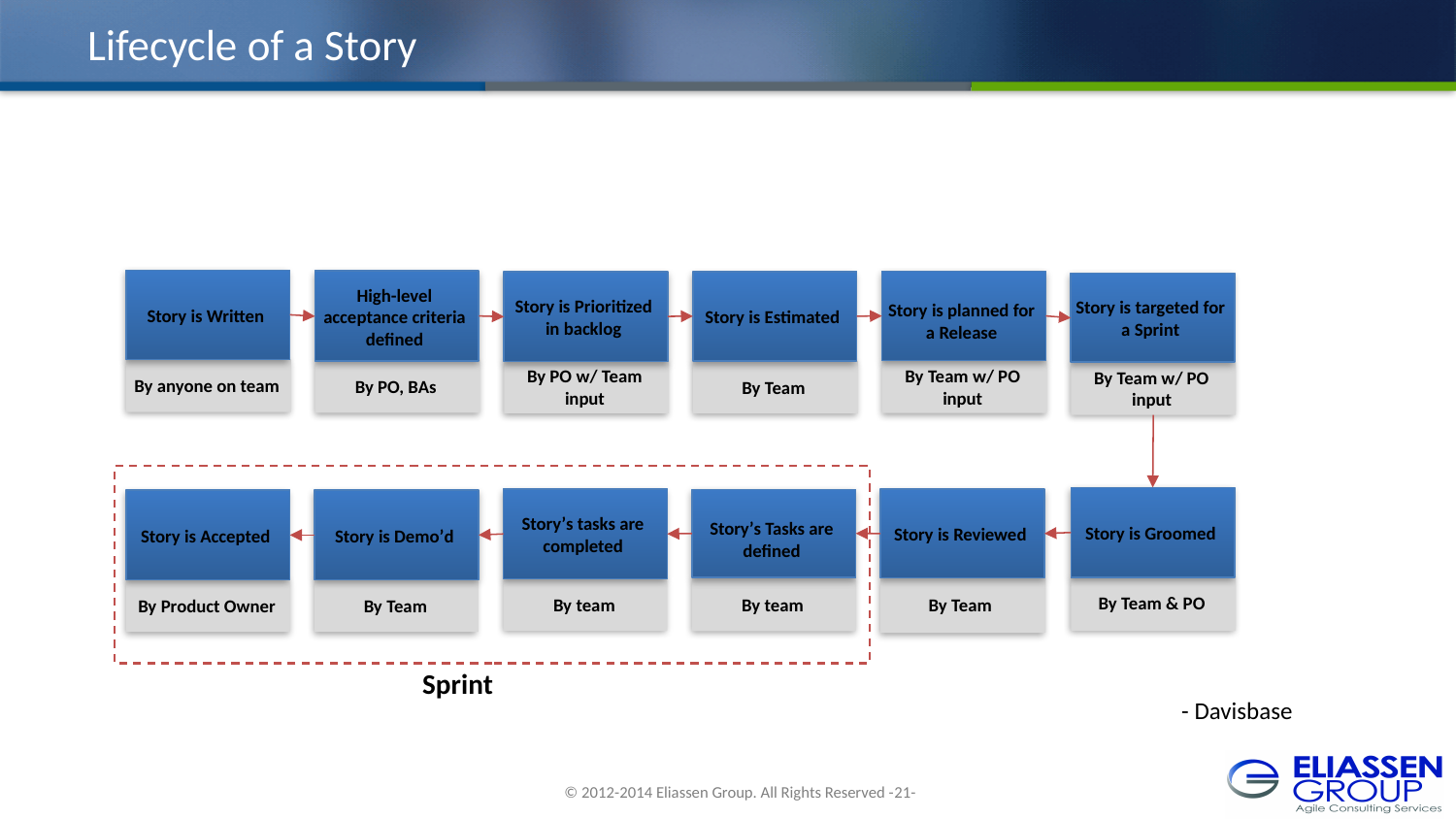

# Lifecycle of a Story

Story is Written

High-level acceptance criteria defined

Story is planned for a Release

Story is Estimated

Story is Prioritized in backlog

Story is targeted for a Sprint

By Team
By Team w/ PO input
By anyone on team
By PO, BAs
By Team w/ PO input
By PO w/ Team input

Sprint

Story is Groomed

Story’s tasks are completed

Story is Reviewed

Story’s Tasks are defined

Story is Accepted

Story is Demo’d

By Team

By Team & PO
By team
By team
By Product Owner
By Team
- Davisbase